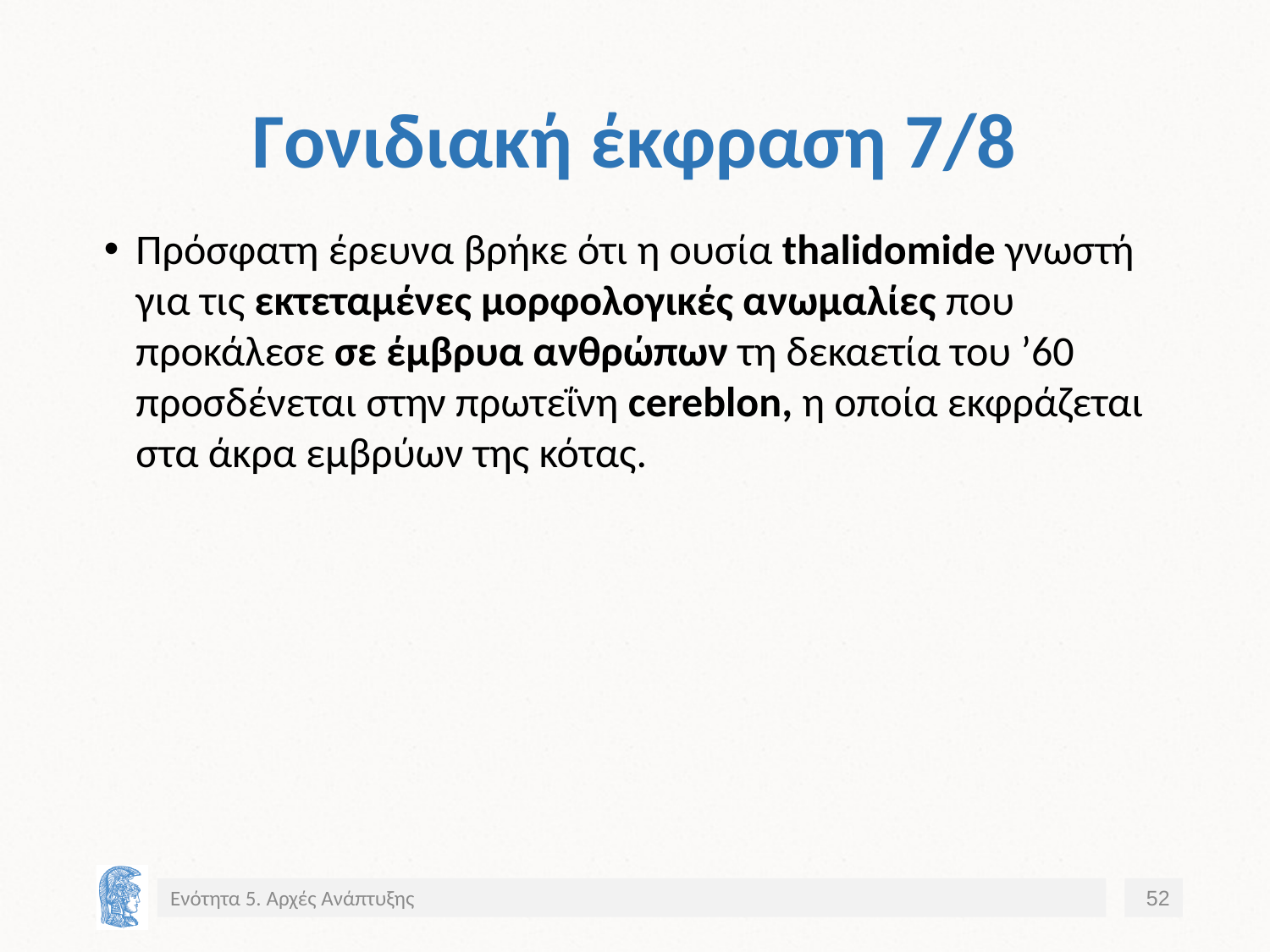

# Γονιδιακή έκφραση 7/8
Πρόσφατη έρευνα βρήκε ότι η ουσία thalidomide γνωστή για τις εκτεταμένες μορφολογικές ανωμαλίες που προκάλεσε σε έμβρυα ανθρώπων τη δεκαετία του ’60 προσδένεται στην πρωτεΐνη cereblon, η οποία εκφράζεται στα άκρα εμβρύων της κότας.

Ενότητα 5. Αρχές Ανάπτυξης
52